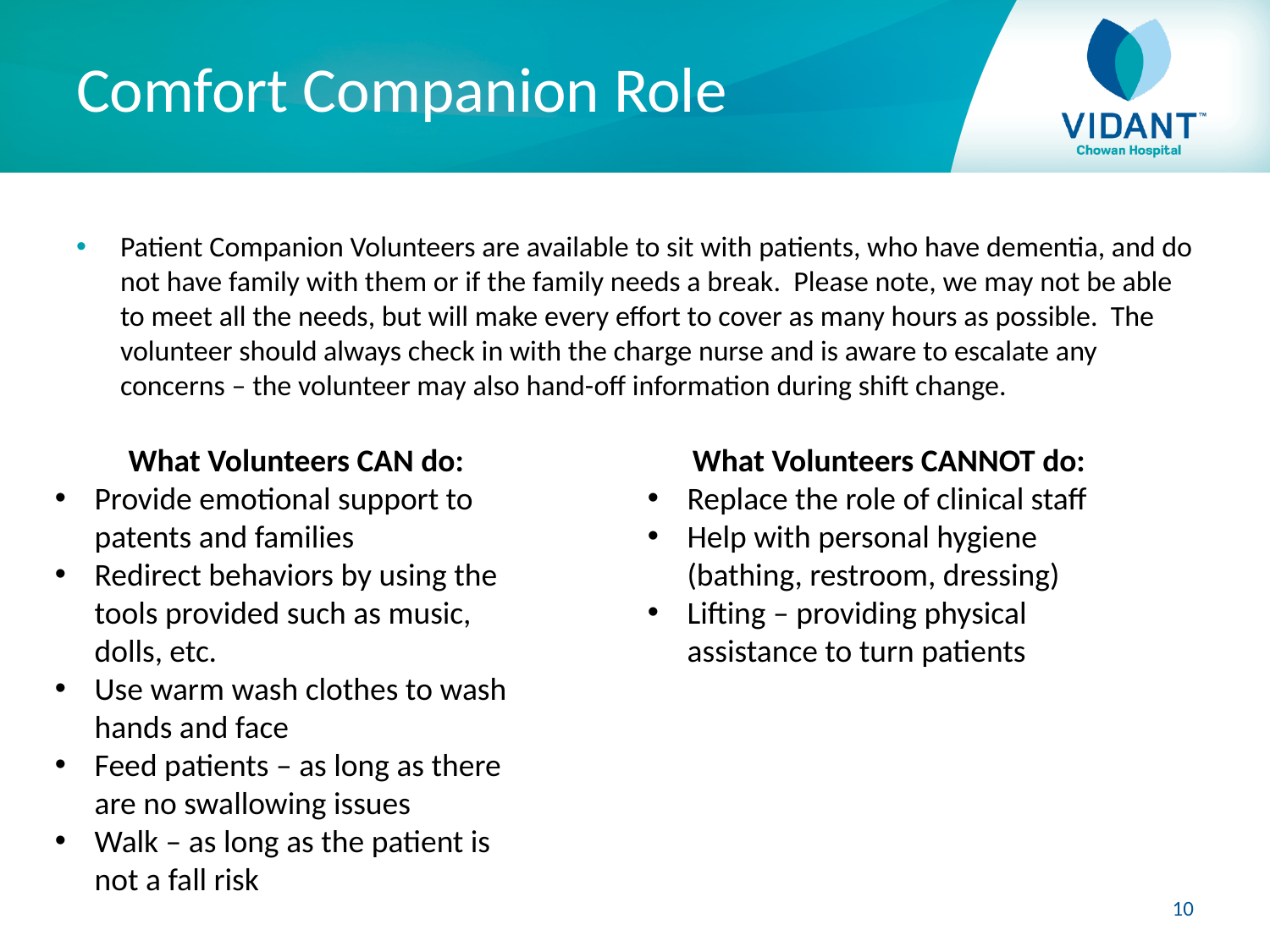

# Comfort Companion Role
Patient Companion Volunteers are available to sit with patients, who have dementia, and do not have family with them or if the family needs a break.  Please note, we may not be able to meet all the needs, but will make every effort to cover as many hours as possible.  The volunteer should always check in with the charge nurse and is aware to escalate any concerns – the volunteer may also hand-off information during shift change.

What Volunteers CANNOT do:
Replace the role of clinical staff
Help with personal hygiene (bathing, restroom, dressing)
Lifting – providing physical assistance to turn patients

What Volunteers CAN do:
Provide emotional support to patents and families
Redirect behaviors by using the tools provided such as music, dolls, etc.
Use warm wash clothes to wash hands and face
Feed patients – as long as there are no swallowing issues
Walk – as long as the patient is not a fall risk

10